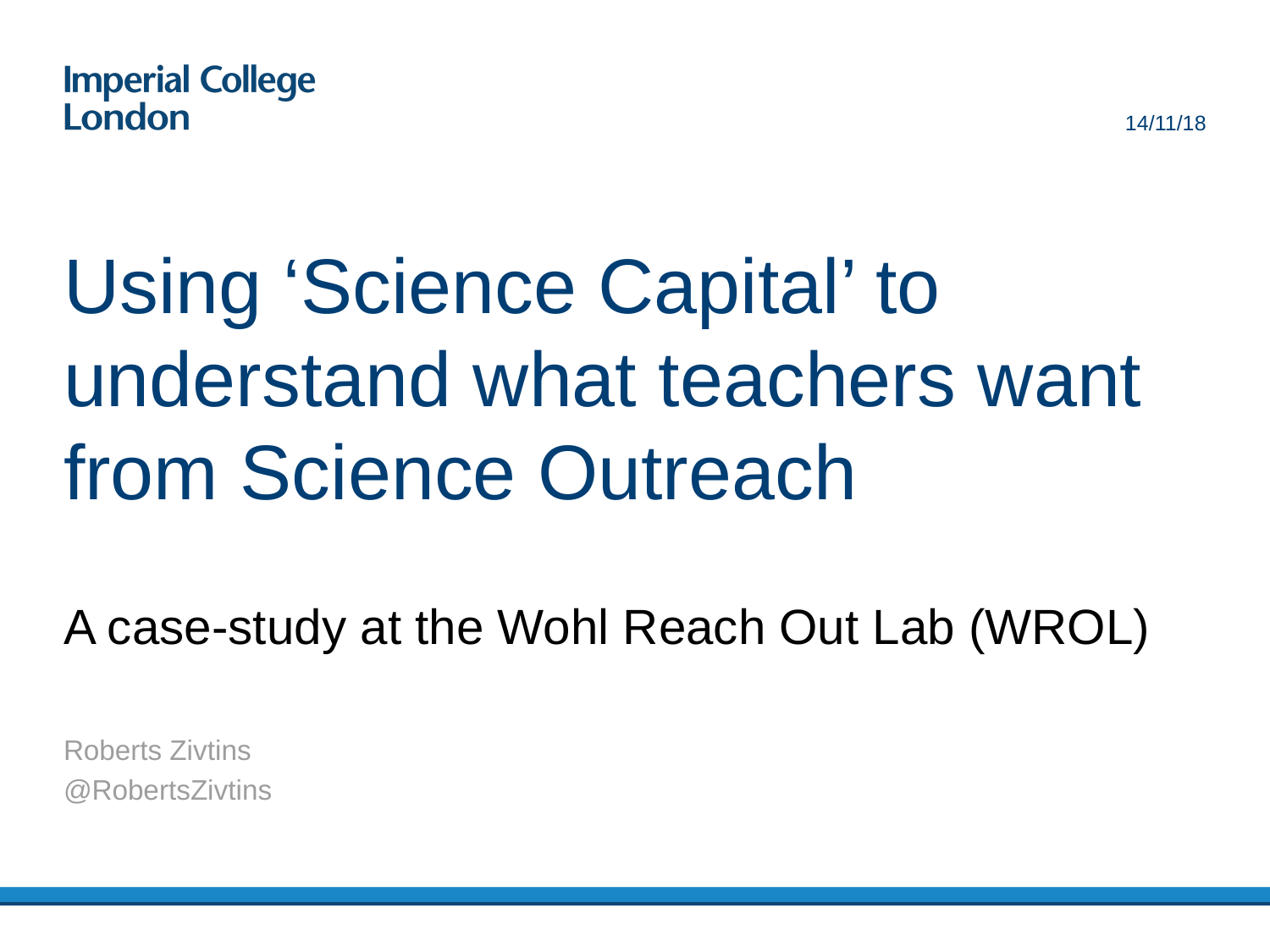

14/11/18
# Using ‘Science Capital’ to understand what teachers want from Science Outreach
A case-study at the Wohl Reach Out Lab (WROL)
Roberts Zivtins
@RobertsZivtins